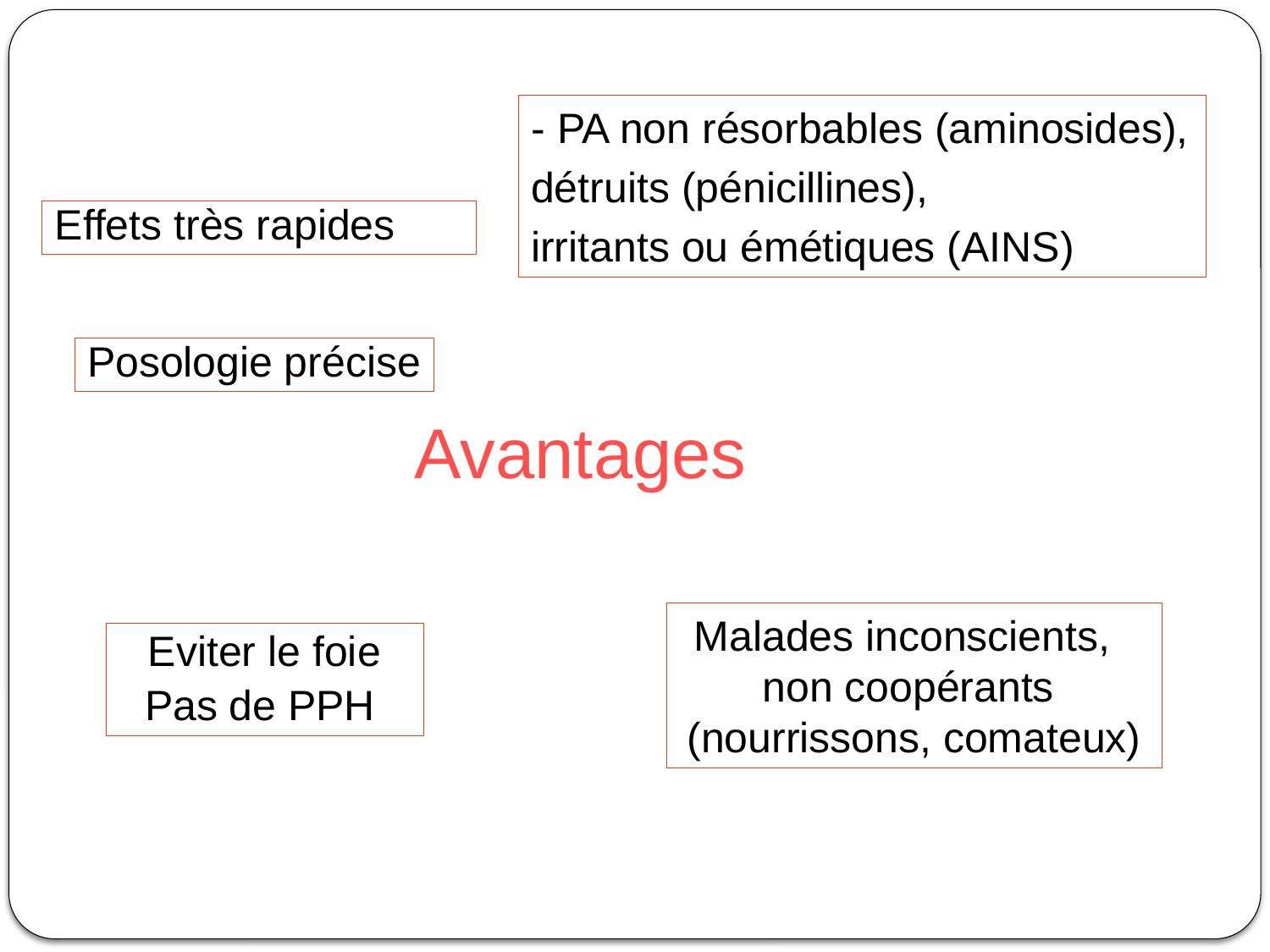

- PA non résorbables (aminosides),
détruits (pénicillines),
irritants ou émétiques (AINS)
Effets très rapides
# Avantages
Posologie précise

Malades inconscients,
non coopérants
(nourrissons, comateux)
Eviter le foie
Pas de PPH